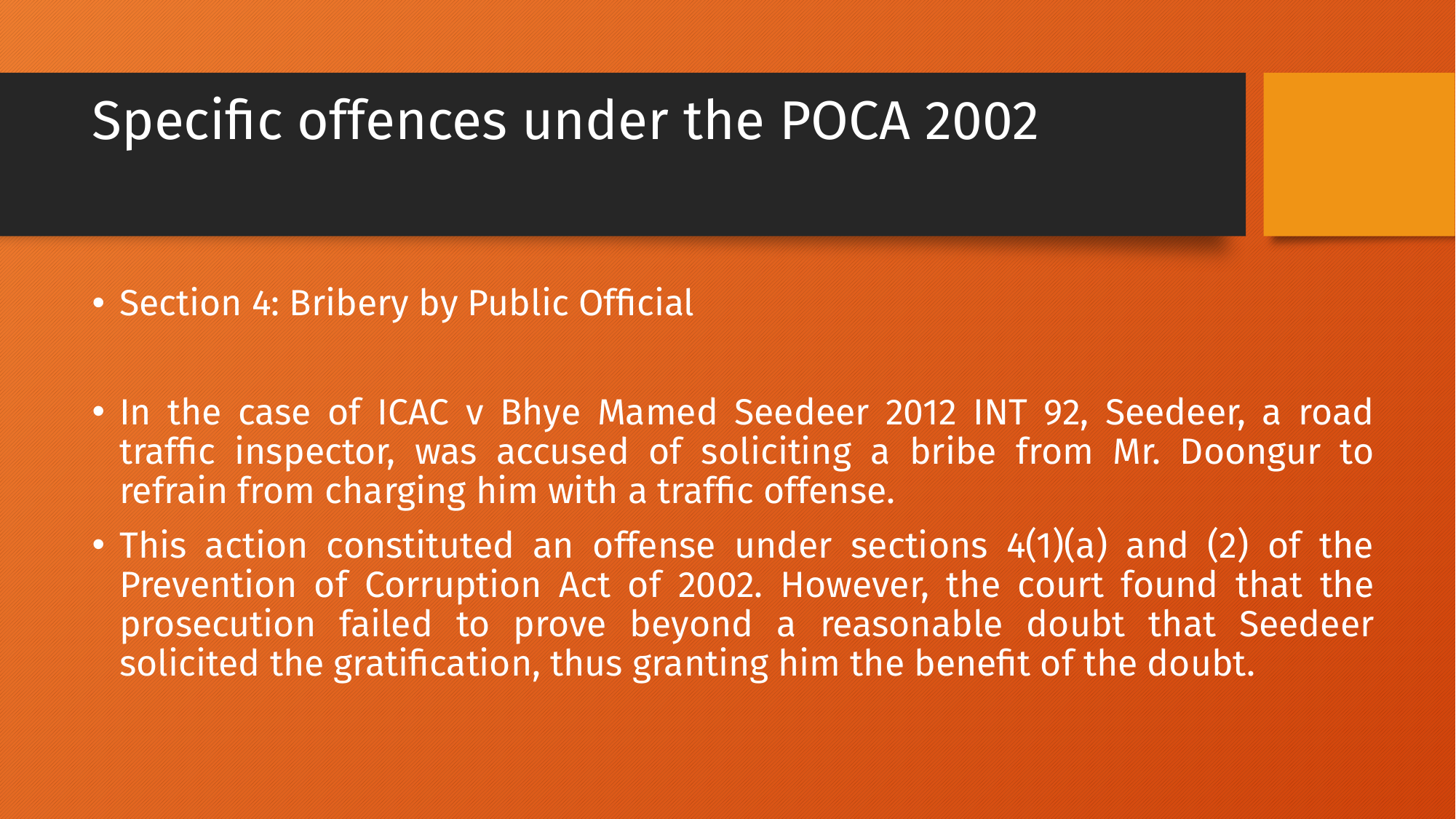

# Specific offences under the POCA 2002
Section 4: Bribery by Public Official

In the case of ICAC v Bhye Mamed Seedeer 2012 INT 92, Seedeer, a road traffic inspector, was accused of soliciting a bribe from Mr. Doongur to refrain from charging him with a traffic offense.
This action constituted an offense under sections 4(1)(a) and (2) of the Prevention of Corruption Act of 2002. However, the court found that the prosecution failed to prove beyond a reasonable doubt that Seedeer solicited the gratification, thus granting him the benefit of the doubt.